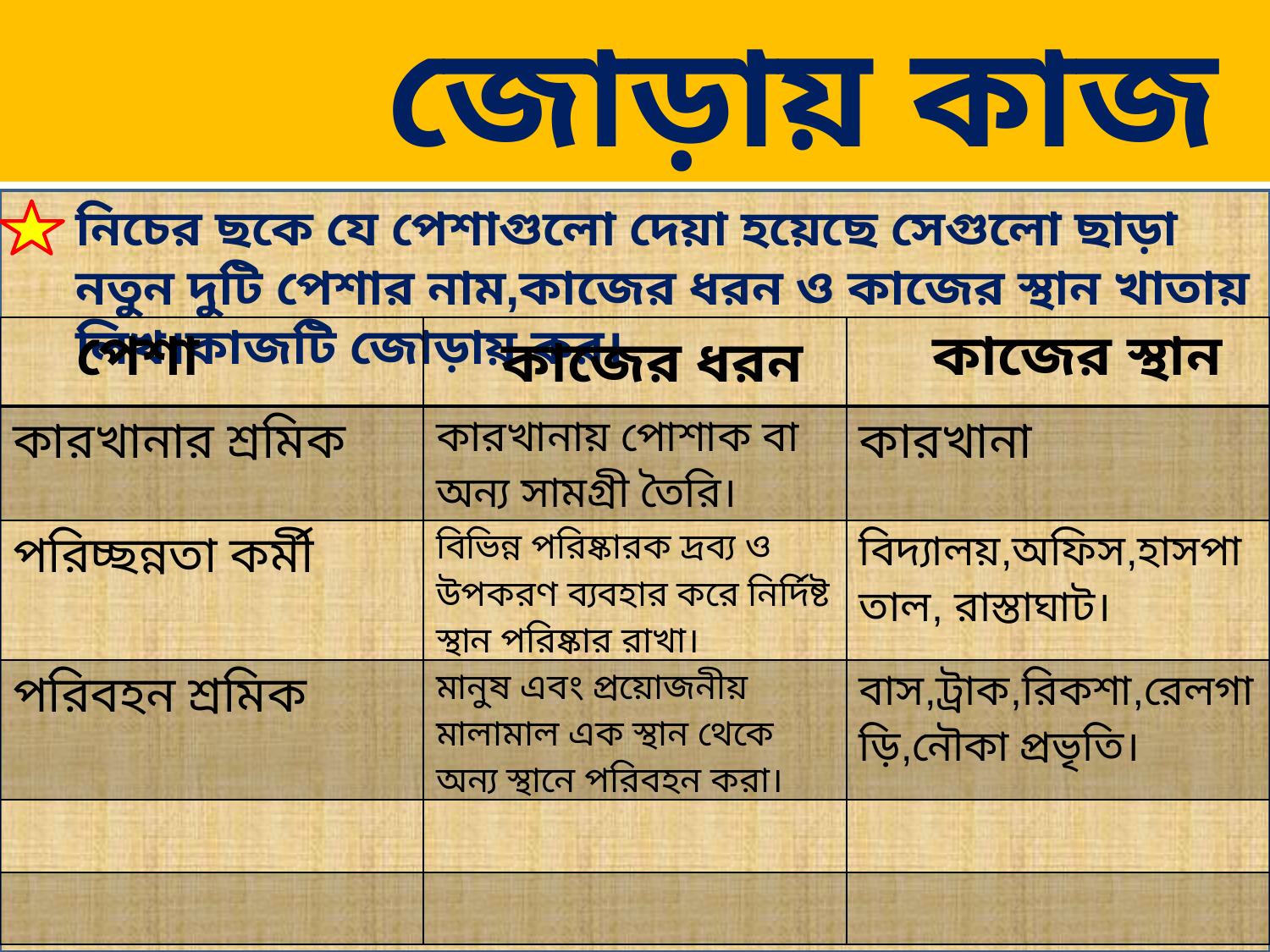

জোড়ায় কাজ

নিচের ছকে যে পেশাগুলো দেয়া হয়েছে সেগুলো ছাড়া নতুন দুটি পেশার নাম,কাজের ধরন ও কাজের স্থান খাতায় লিখ।কাজটি জোড়ায় কর।

| পেশা | কাজের ধরন | কাজের স্থান |
| --- | --- | --- |
| কারখানার শ্রমিক | কারখানায় পোশাক বা অন্য সামগ্রী তৈরি। | কারখানা |
| পরিচ্ছন্নতা কর্মী | বিভিন্ন পরিষ্কারক দ্রব্য ও উপকরণ ব্যবহার করে নির্দিষ্ট স্থান পরিষ্কার রাখা। | বিদ্যালয়,অফিস,হাসপাতাল, রাস্তাঘাট। |
| পরিবহন শ্রমিক | মানুষ এবং প্রয়োজনীয় মালামাল এক স্থান থেকে অন্য স্থানে পরিবহন করা। | বাস,ট্রাক,রিকশা,রেলগাড়ি,নৌকা প্রভৃতি। |
|  |  |  |
|  |  |  |